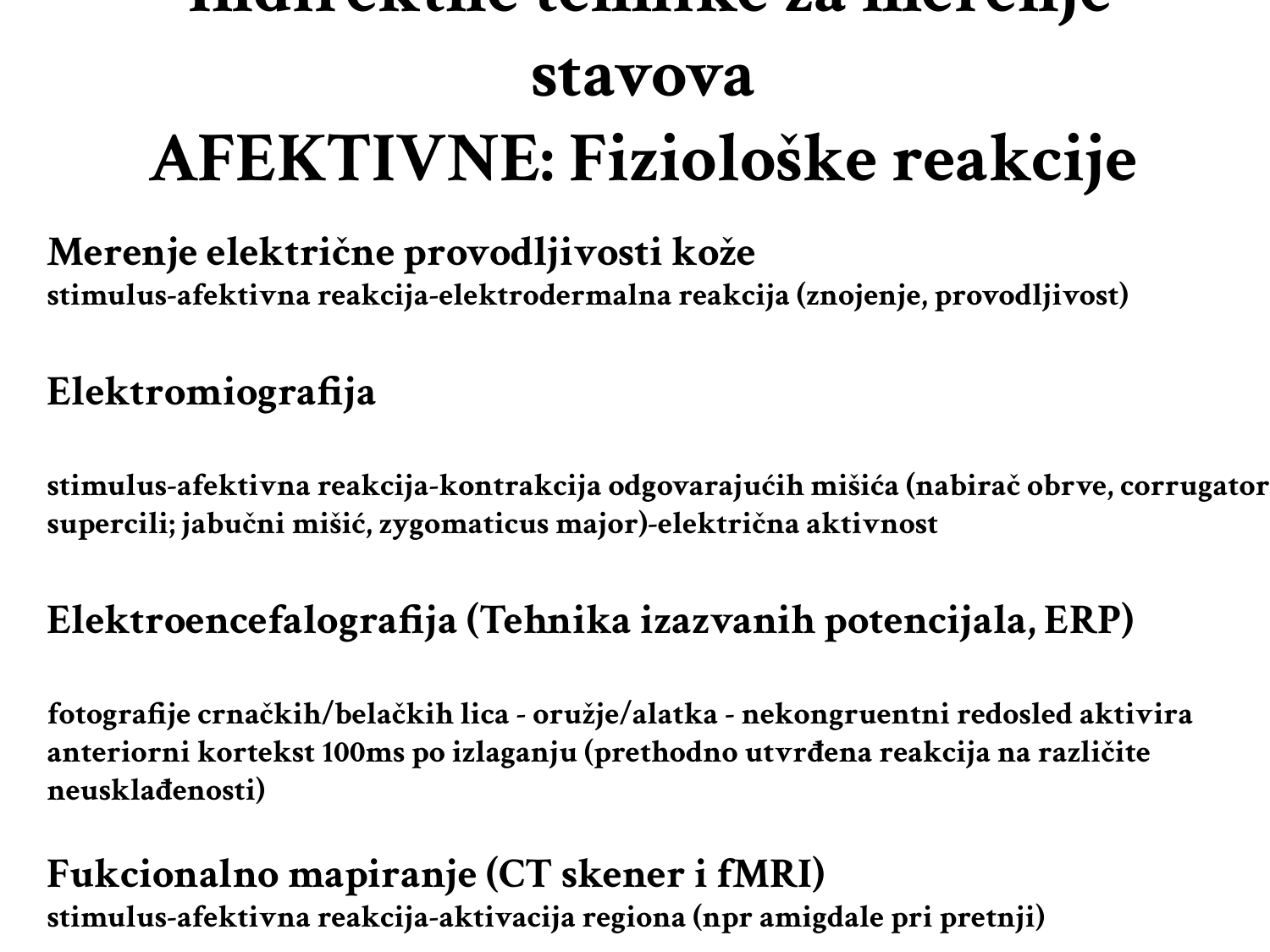

# Indirektne tehnike za merenje stavova AFEKTIVNE: Fiziološke reakcije

Merenje električne provodljivosti kože
stimulus-afektivna reakcija-elektrodermalna reakcija (znojenje, provodljivost)

Elektromiografija

stimulus-afektivna reakcija-kontrakcija odgovarajućih mišića (nabirač obrve, corrugator supercili; jabučni mišić, zygomaticus major)-električna aktivnost

Elektroencefalografija (Tehnika izazvanih potencijala, ERP)

fotografije crnačkih/belačkih lica - oružje/alatka - nekongruentni redosled aktivira anteriorni kortekst 100ms po izlaganju (prethodno utvrđena reakcija na različite neusklađenosti)

Fukcionalno mapiranje (CT skener i fMRI)
stimulus-afektivna reakcija-aktivacija regiona (npr amigdale pri pretnji)